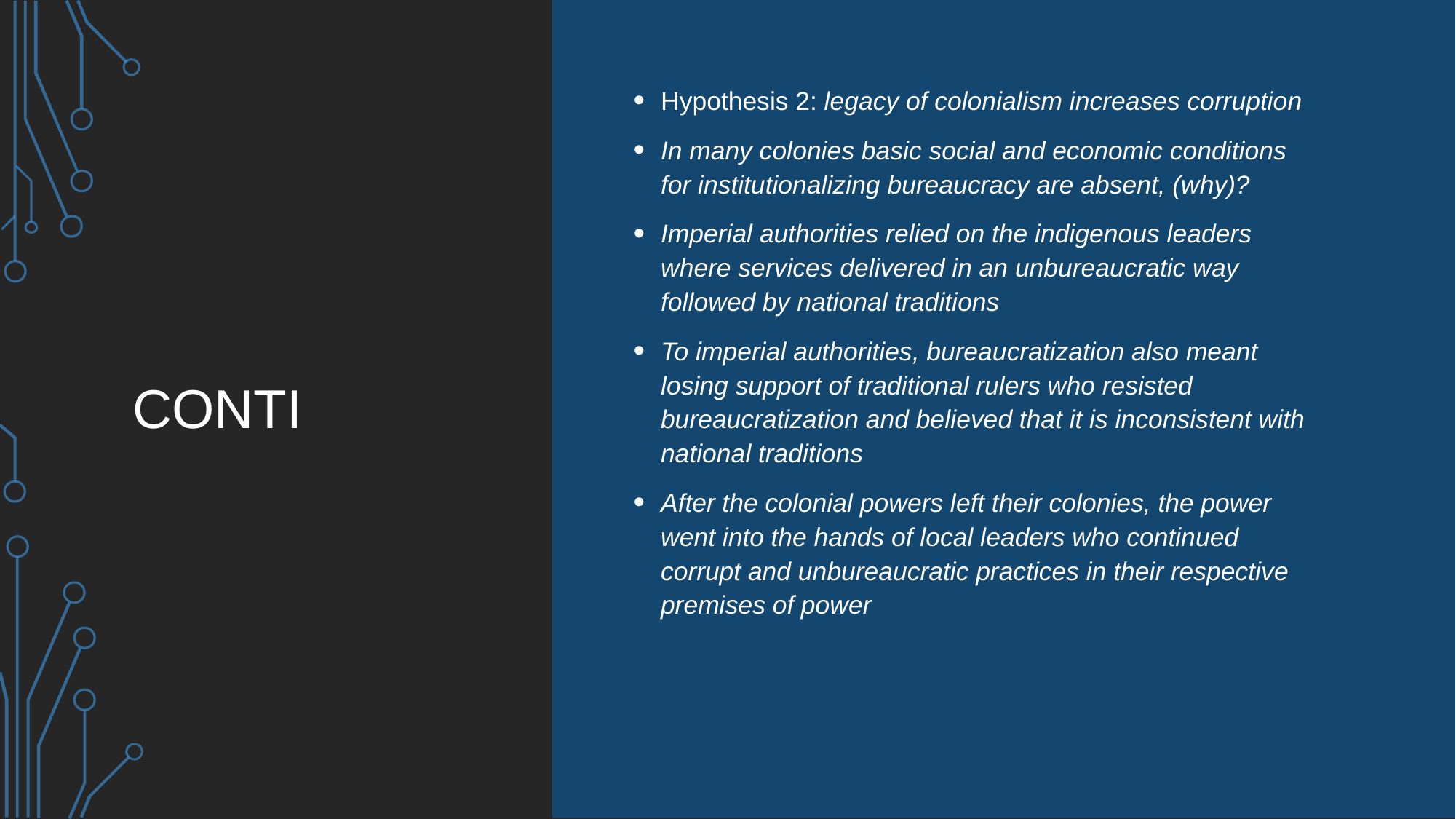

Hypothesis 2: legacy of colonialism increases corruption
In many colonies basic social and economic conditions for institutionalizing bureaucracy are absent, (why)?
Imperial authorities relied on the indigenous leaders where services delivered in an unbureaucratic way followed by national traditions
To imperial authorities, bureaucratization also meant losing support of traditional rulers who resisted bureaucratization and believed that it is inconsistent with national traditions
After the colonial powers left their colonies, the power went into the hands of local leaders who continued corrupt and unbureaucratic practices in their respective premises of power

# conti